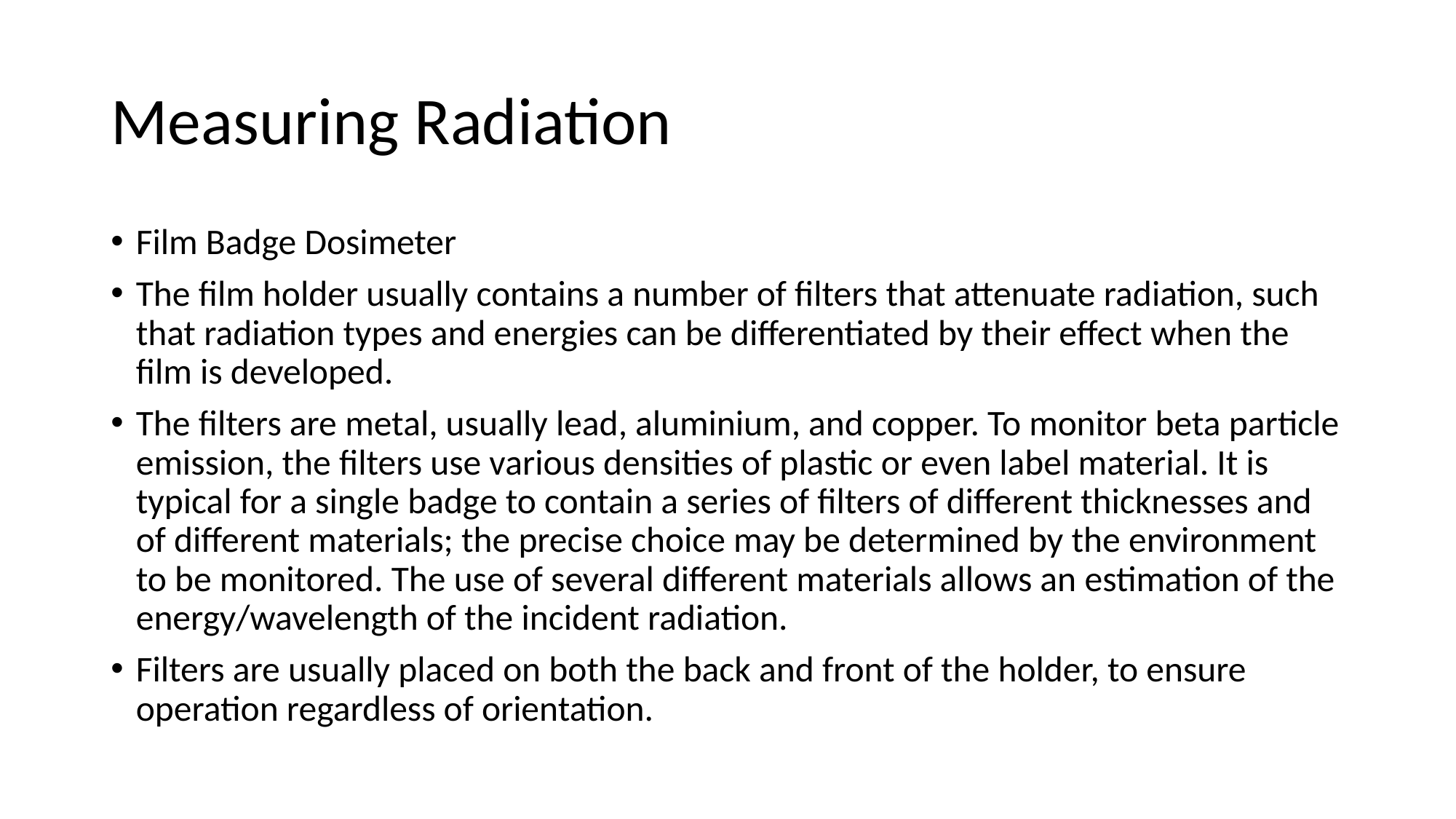

# Measuring Radiation
Film Badge Dosimeter
The film holder usually contains a number of filters that attenuate radiation, such that radiation types and energies can be differentiated by their effect when the film is developed.
The filters are metal, usually lead, aluminium, and copper. To monitor beta particle emission, the filters use various densities of plastic or even label material. It is typical for a single badge to contain a series of filters of different thicknesses and of different materials; the precise choice may be determined by the environment to be monitored. The use of several different materials allows an estimation of the energy/wavelength of the incident radiation.
Filters are usually placed on both the back and front of the holder, to ensure operation regardless of orientation.